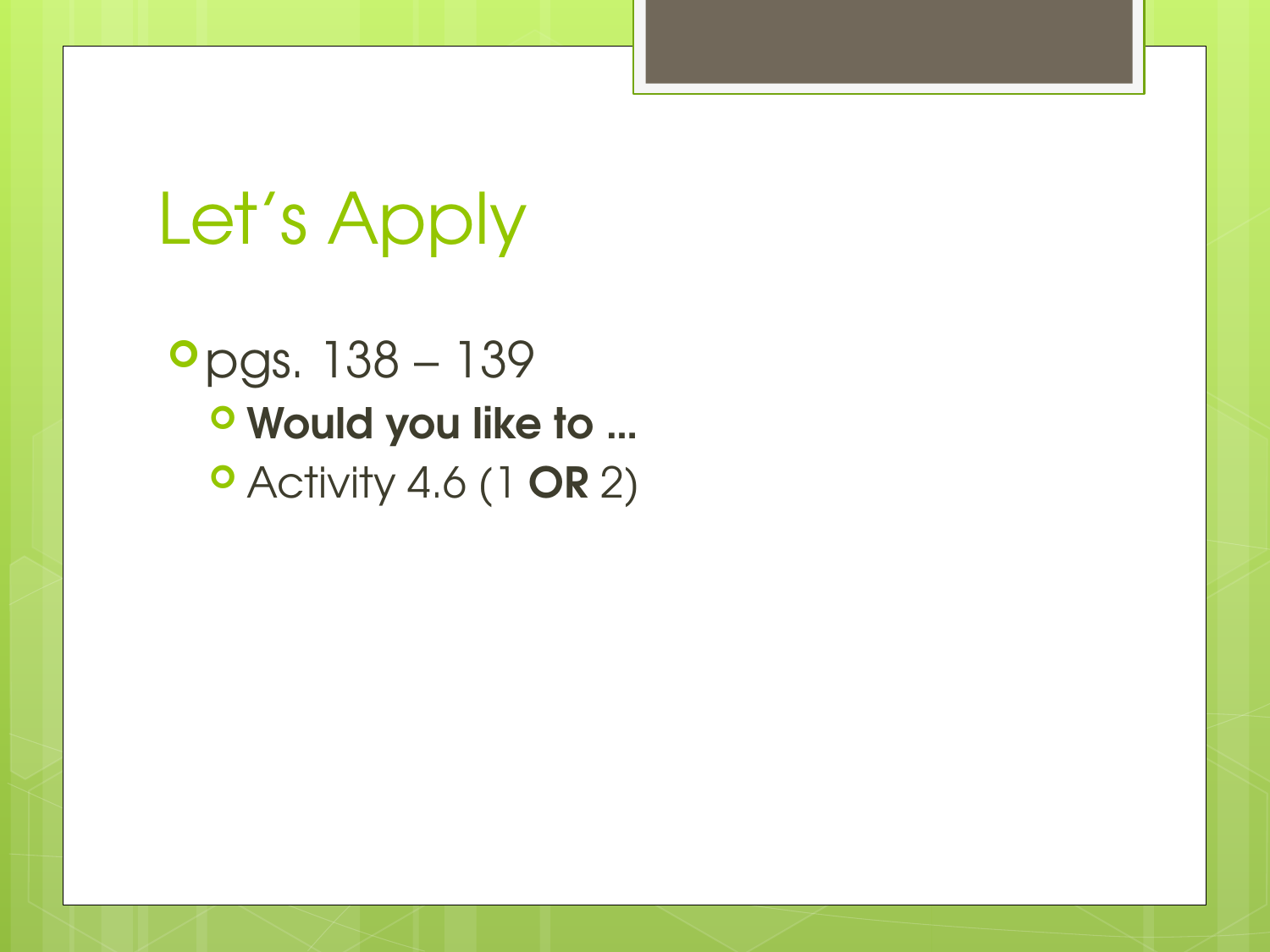

# Let’s Apply
pgs. 138 – 139
Would you like to …
Activity 4.6 (1 OR 2)